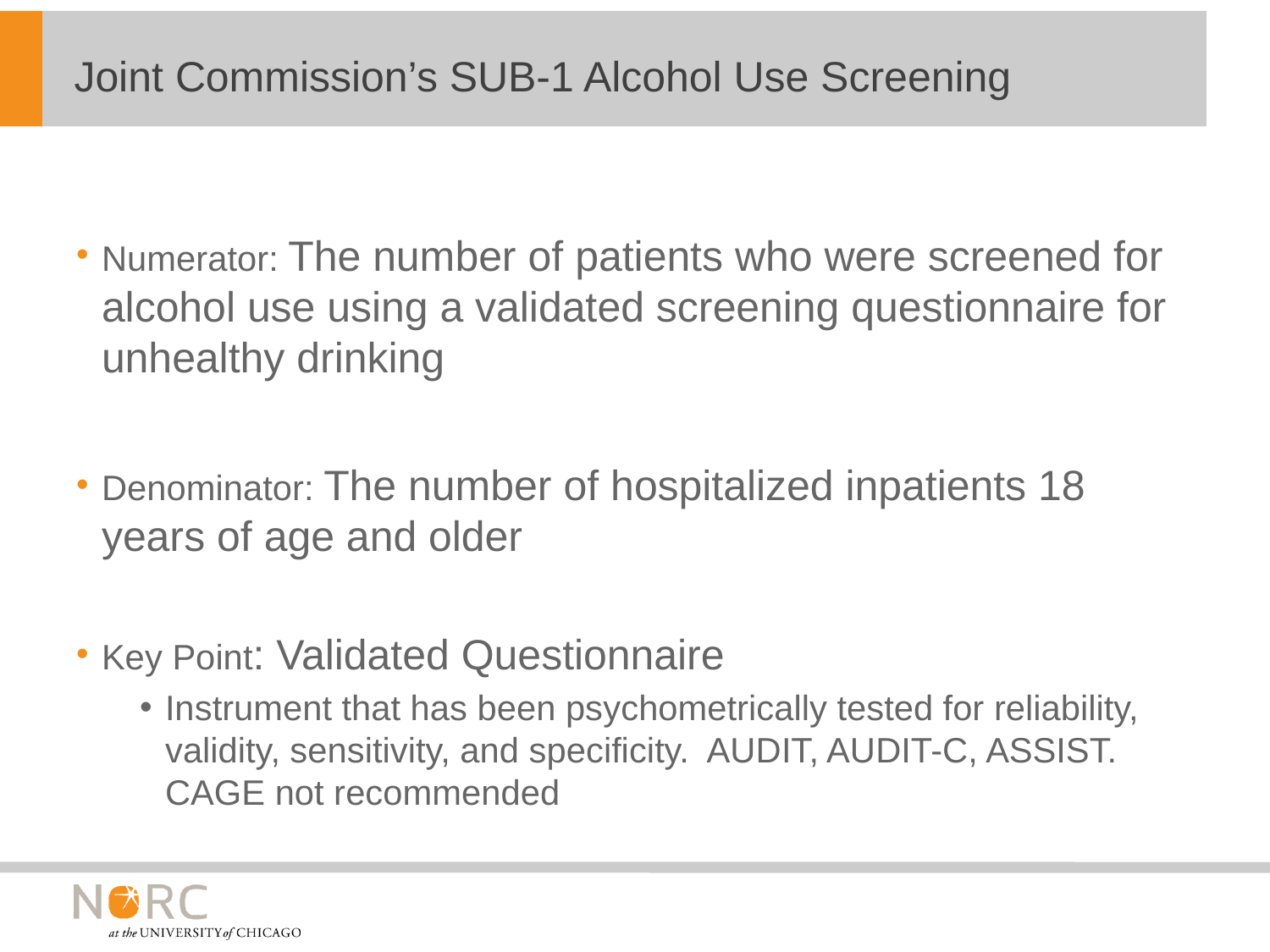

# Joint Commission’s SUB-1 Alcohol Use Screening
Numerator: The number of patients who were screened for alcohol use using a validated screening questionnaire for unhealthy drinking

Denominator: The number of hospitalized inpatients 18 years of age and older

Key Point: Validated Questionnaire
Instrument that has been psychometrically tested for reliability, validity, sensitivity, and specificity.  AUDIT, AUDIT-C, ASSIST. CAGE not recommended